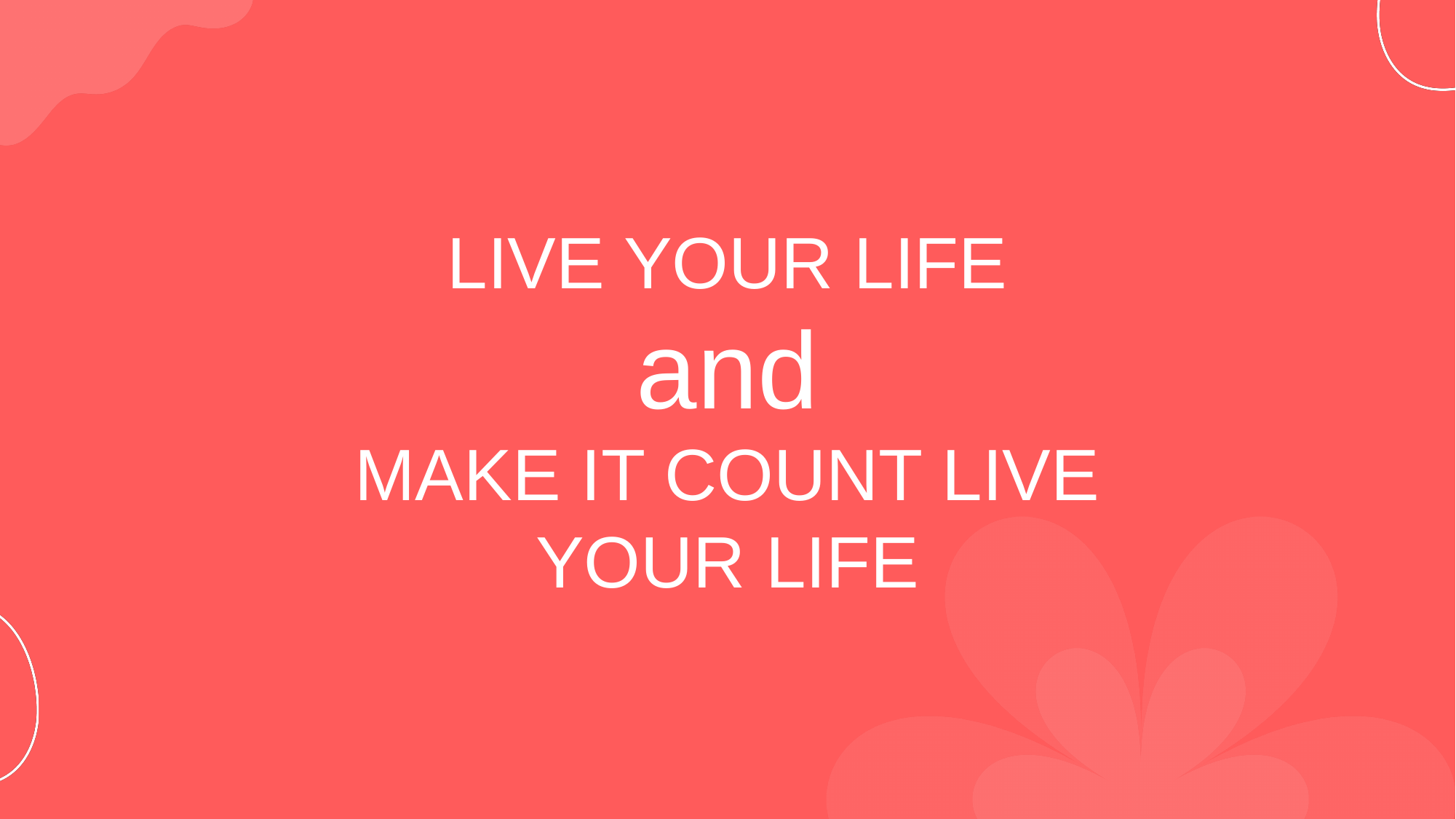

LIVE YOUR LIFE
and
MAKE IT COUNT LIVE YOUR LIFE